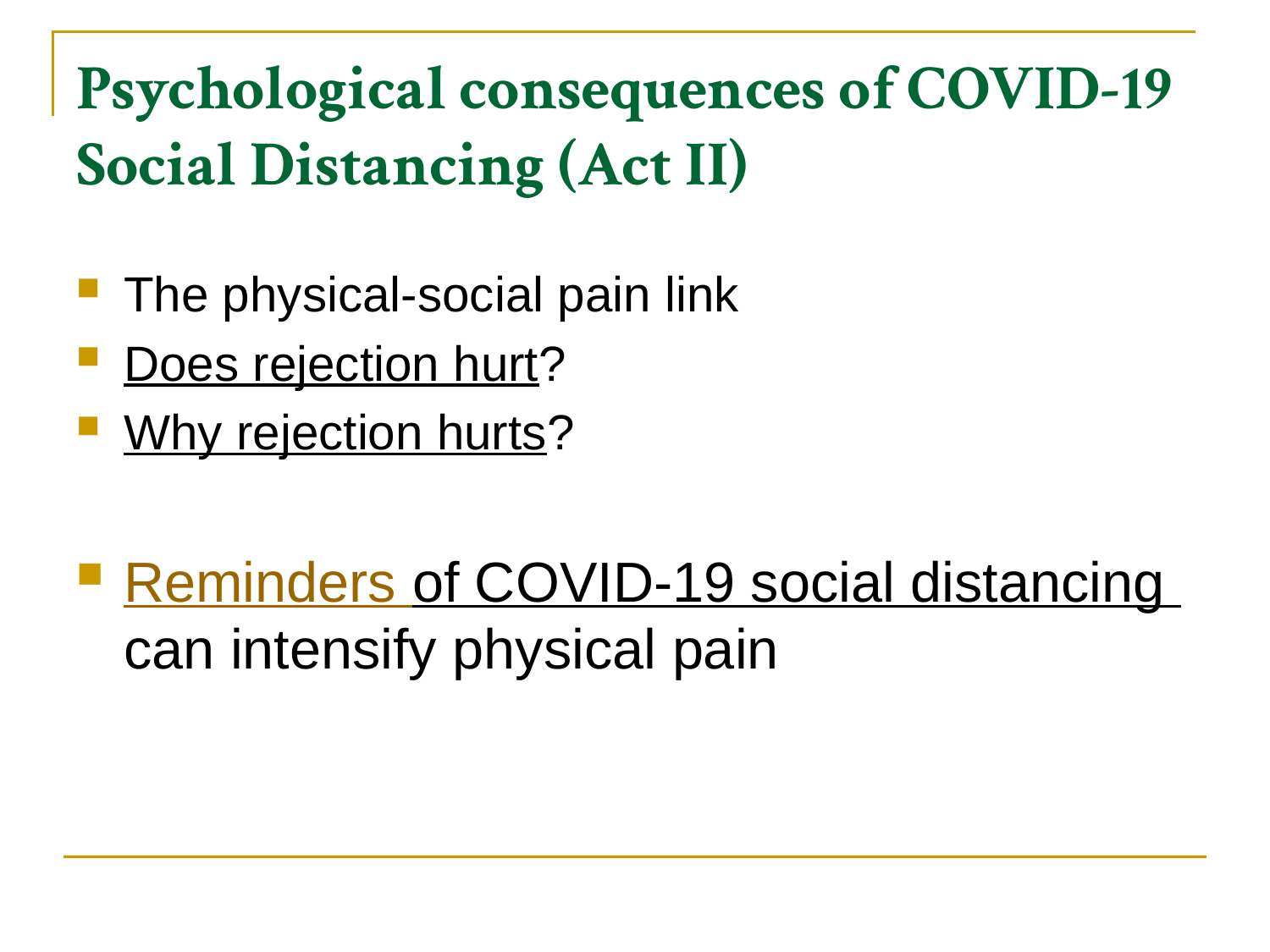

# Psychological consequences of COVID-19 Social Distancing (Act II)
The physical-social pain link
Does rejection hurt?
Why rejection hurts?

Reminders of COVID-19 social distancing can intensify physical pain